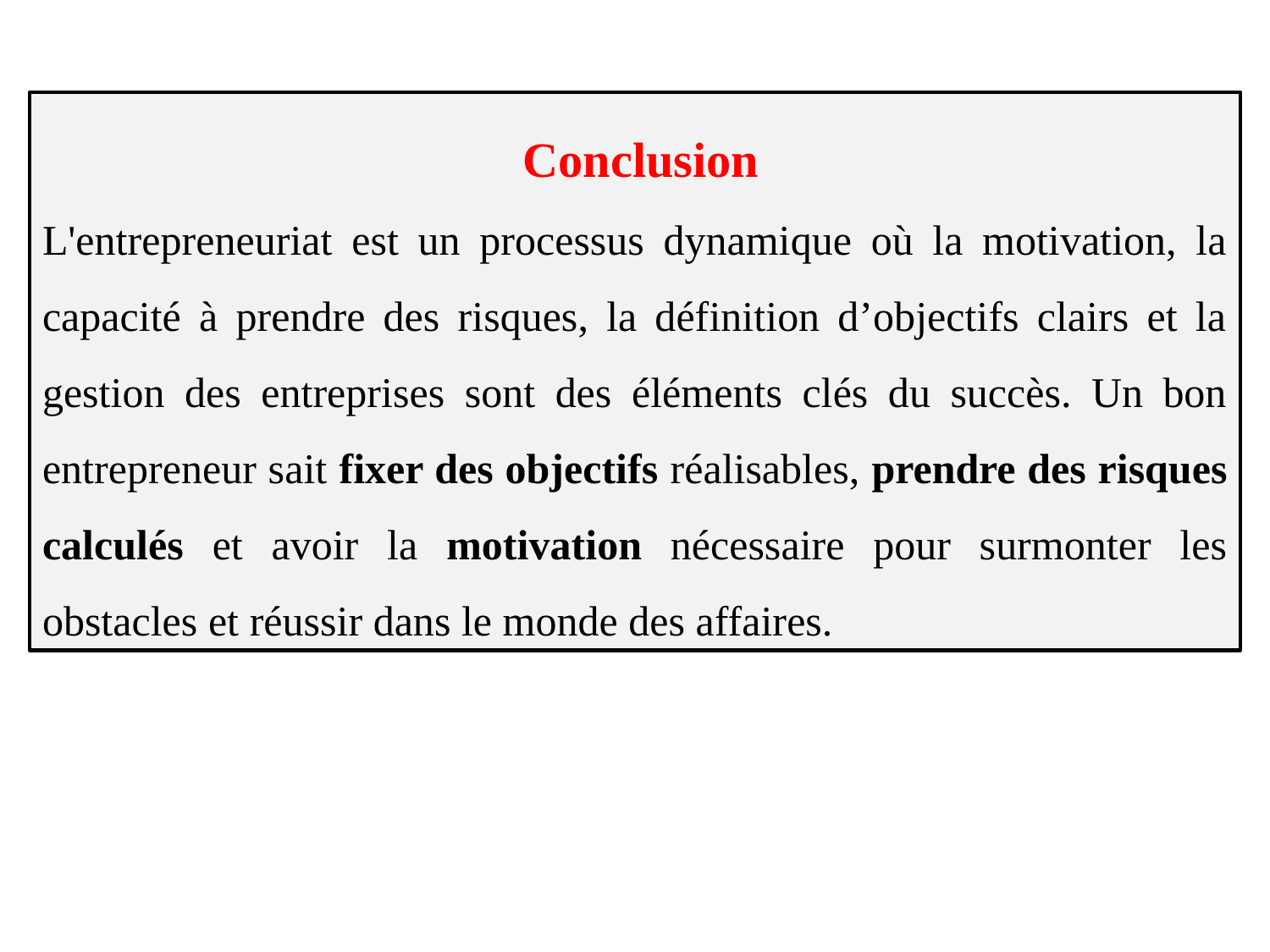

Conclusion
L'entrepreneuriat est un processus dynamique où la motivation, la capacité à prendre des risques, la définition d’objectifs clairs et la gestion des entreprises sont des éléments clés du succès. Un bon entrepreneur sait fixer des objectifs réalisables, prendre des risques calculés et avoir la motivation nécessaire pour surmonter les obstacles et réussir dans le monde des affaires.